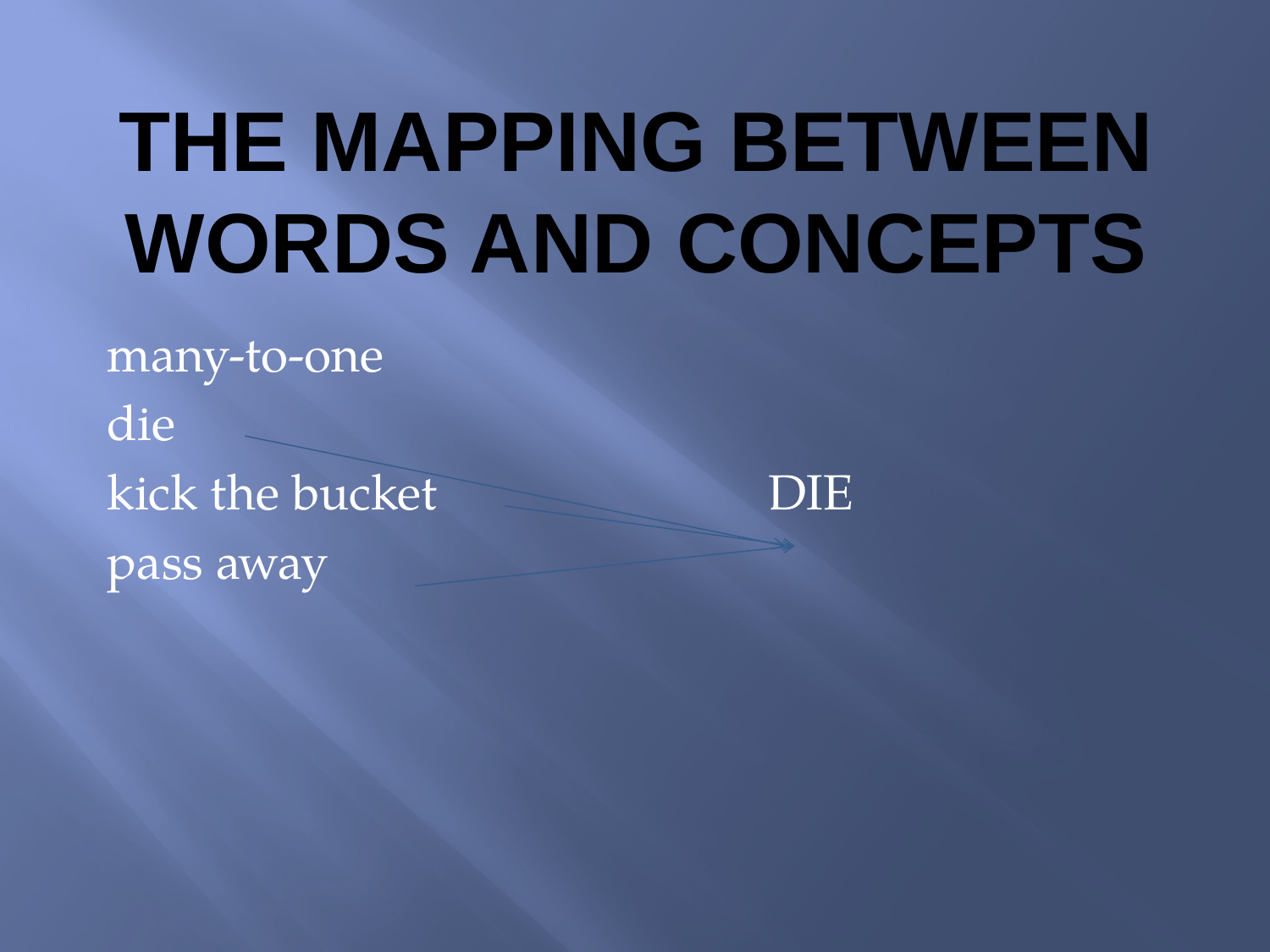

# The mapping between words and concepts
many-to-one
     die
     kick the bucket                           DIE
      pass away